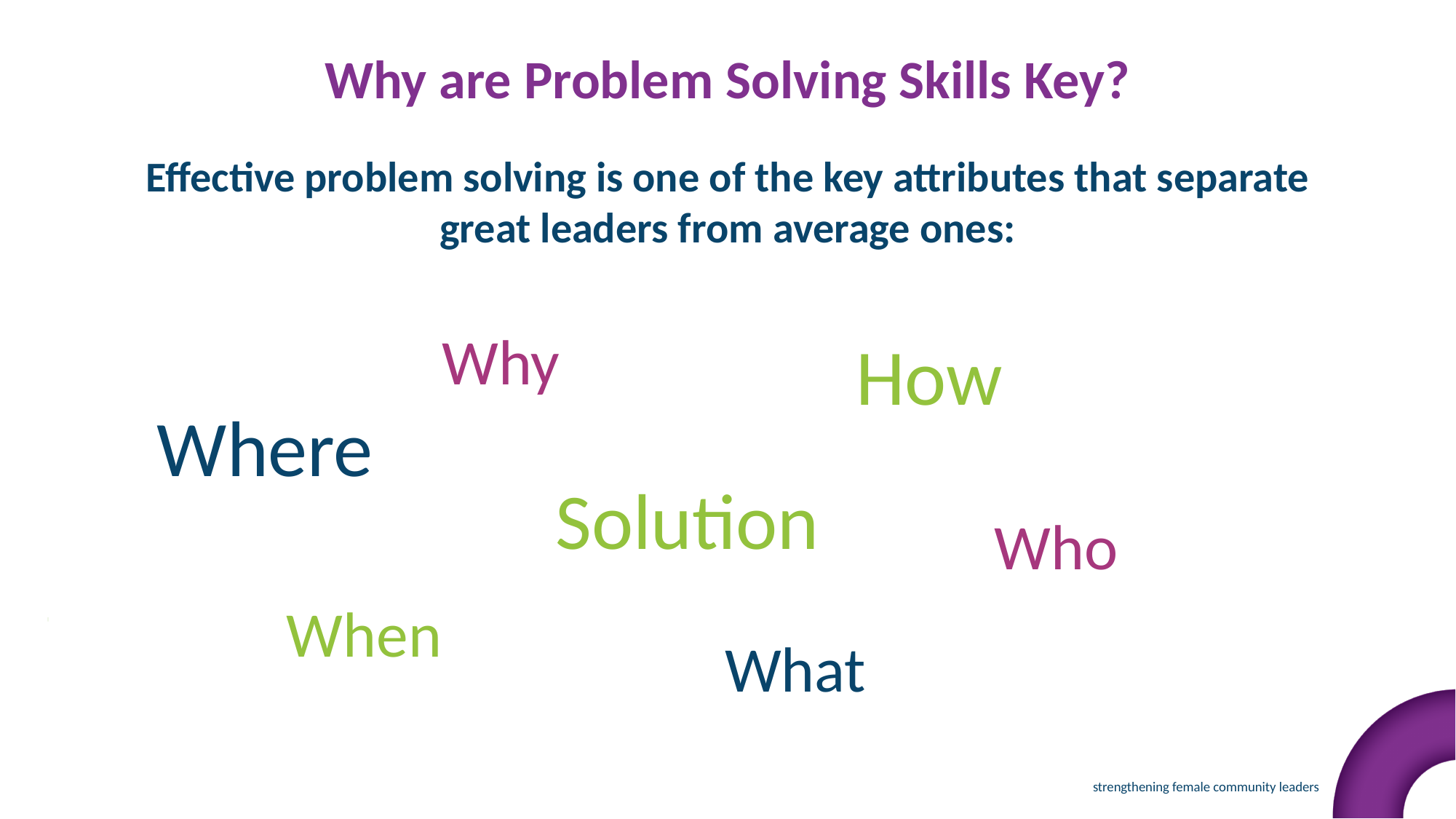

Why are Problem Solving Skills Key?
Effective problem solving is one of the key attributes that separate great leaders from average ones:
Why
How
Where
Solution
Who
When
What